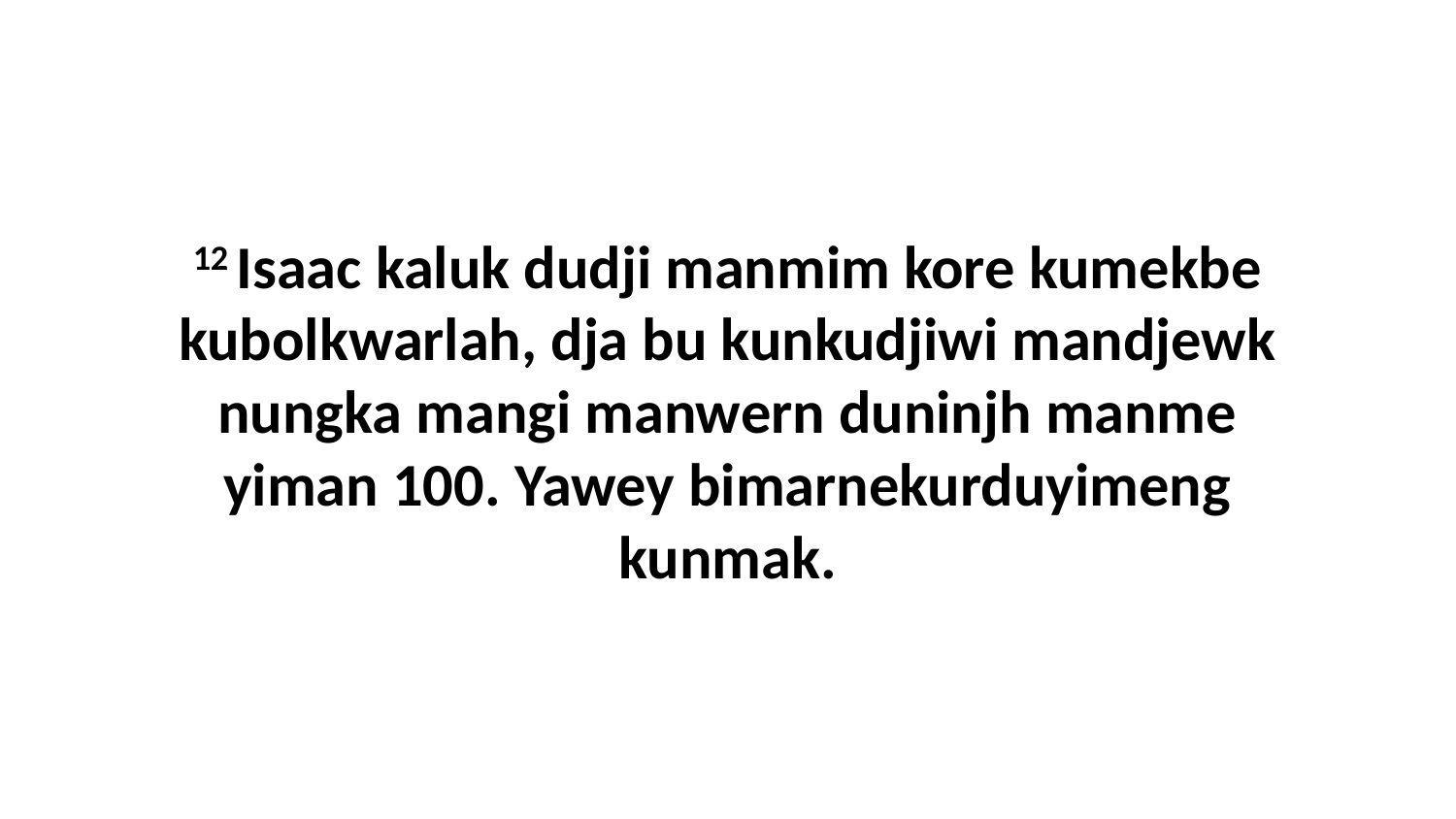

12 Isaac kaluk dudji manmim kore kumekbe kubolkwarlah, dja bu kunkudjiwi mandjewk nungka mangi manwern duninjh manme yiman 100. Yawey bimarnekurduyimeng kunmak.